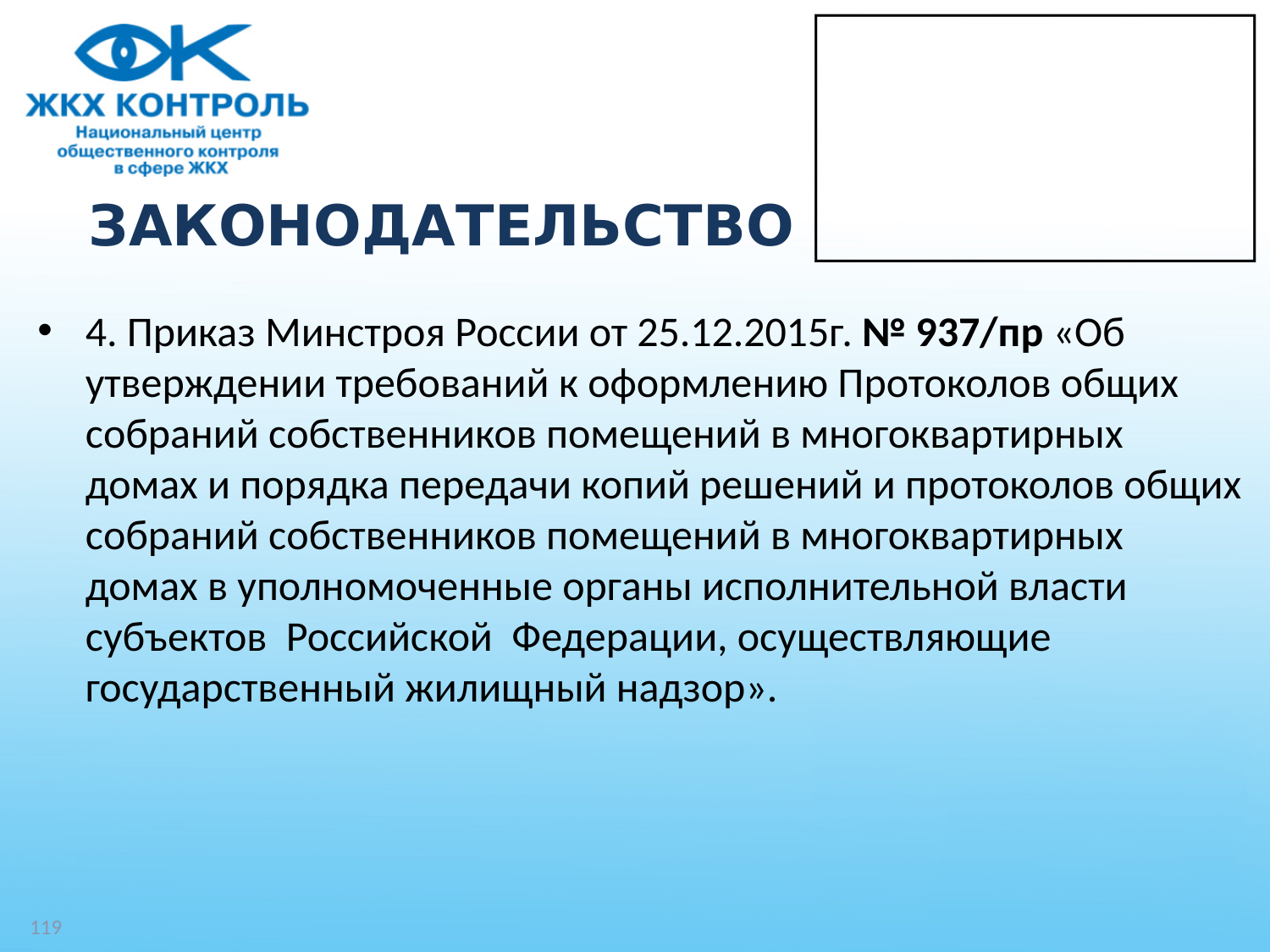

# ЗАКОНОДАТЕЛЬСТВО
4. Приказ Минстроя России от 25.12.2015г. № 937/пр «Об утверждении требований к оформлению Протоколов общих собраний собственников помещений в многоквартирных домах и порядка передачи копий решений и протоколов общих собраний собственников помещений в многоквартирных домах в уполномоченные органы исполнительной власти субъектов  Российской  Федерации, осуществляющие государственный жилищный надзор».

119